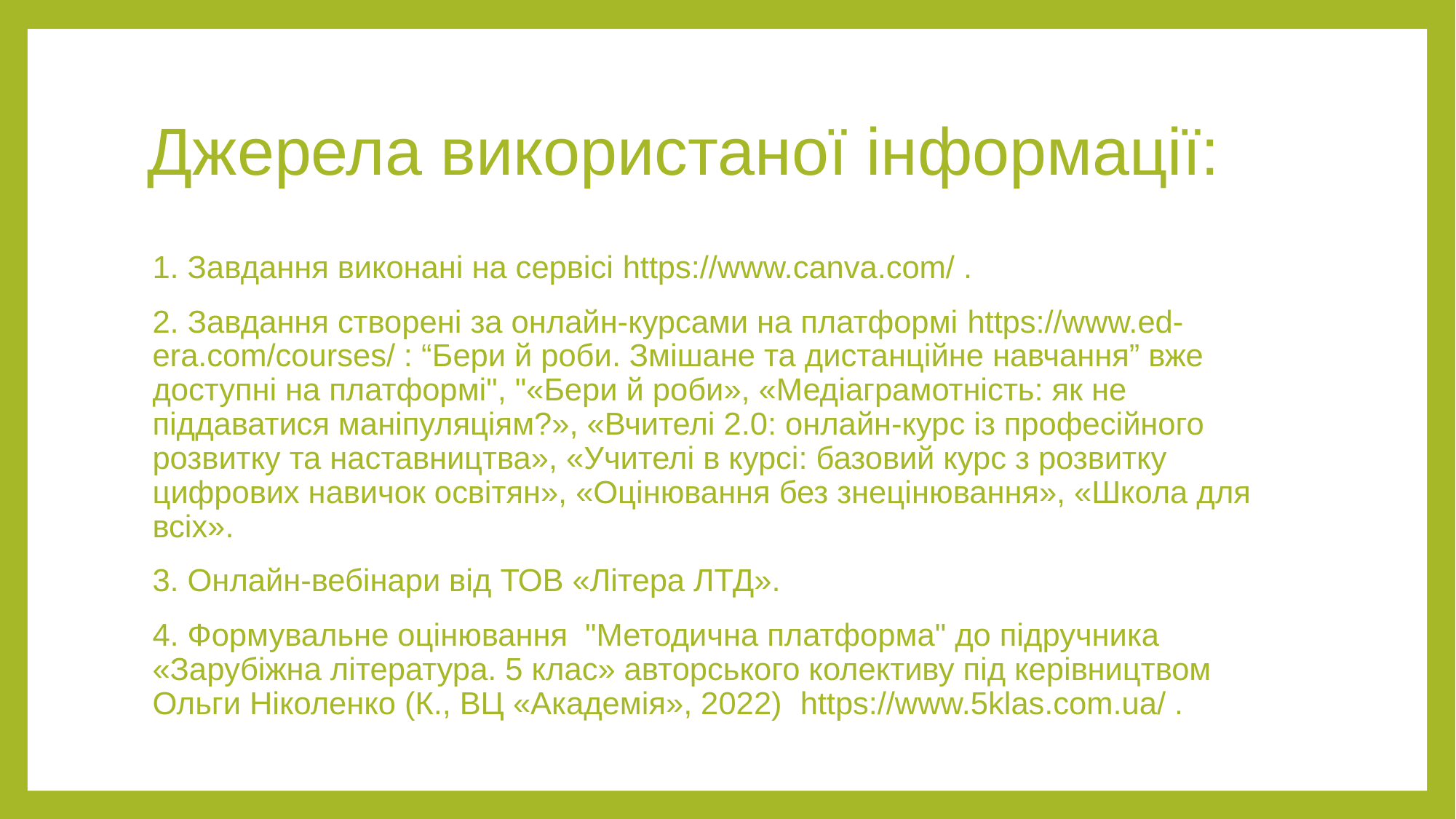

# Джерела використаної інформації:
1. Завдання виконані на сервісі https://www.canva.com/ .
2. Завдання створені за онлайн-курсами на платформі https://www.ed-era.com/courses/ : “Бери й роби. Змішане та дистанційне навчання” вже доступні на платформі", "«Бери й роби», «Медіаграмотність: як не піддаватися маніпуляціям?», «Вчителі 2.0: онлайн-курс із професійного розвитку та наставництва», «Учителі в курсі: базовий курс з розвитку цифрових навичок освітян», «Оцінювання без знецінювання», «Школа для всіх».
3. Онлайн-вебінари від ТОВ «Літера ЛТД».
4. Формувальне оцінювання  "Методична платформа" до підручника «Зарубіжна література. 5 клас» авторського колективу під керівництвом Ольги Ніколенко (К., ВЦ «Академія», 2022)  https://www.5klas.com.ua/ .